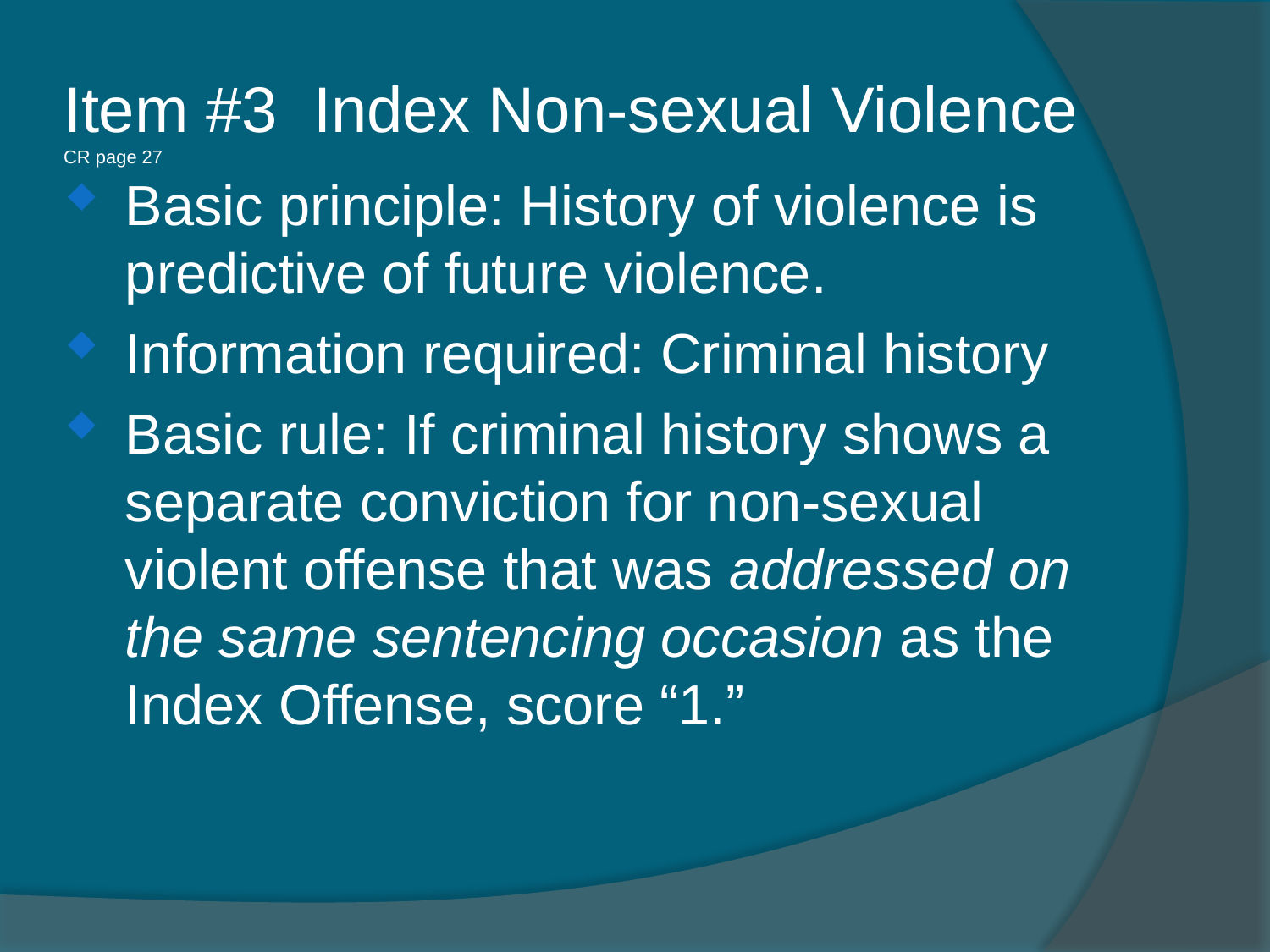

Item #3  Index Non-sexual Violence CR page 27
Basic principle: History of violence is predictive of future violence.
Information required: Criminal history
Basic rule: If criminal history shows a separate conviction for non-sexual violent offense that was addressed on the same sentencing occasion as the Index Offense, score “1.”